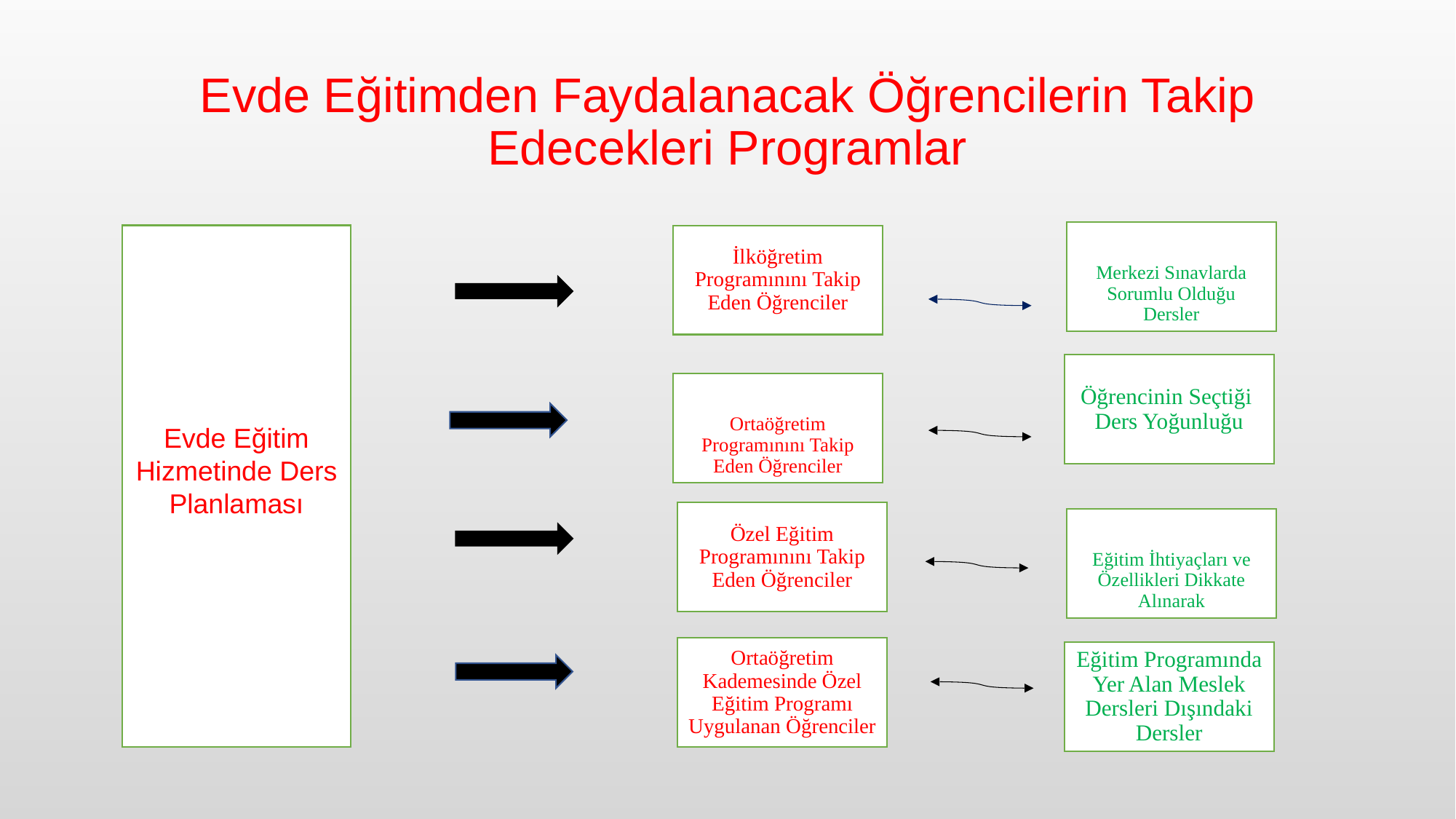

# Evde Eğitimden Faydalanacak Öğrencilerin Takip Edecekleri Programlar

Merkezi Sınavlarda Sorumlu Olduğu Dersler

Evde Eğitim Hizmetinde Ders Planlaması

İlköğretim Programınını Takip Eden Öğrenciler

Öğrencinin Seçtiği  Ders Yoğunluğu

Ortaöğretim Programınını Takip Eden Öğrenciler

Özel Eğitim Programınını Takip Eden Öğrenciler

Eğitim İhtiyaçları ve Özellikleri Dikkate Alınarak

Ortaöğretim Kademesinde Özel Eğitim Programı Uygulanan Öğrenciler
Eğitim Programında Yer Alan Meslek Dersleri Dışındaki Dersler